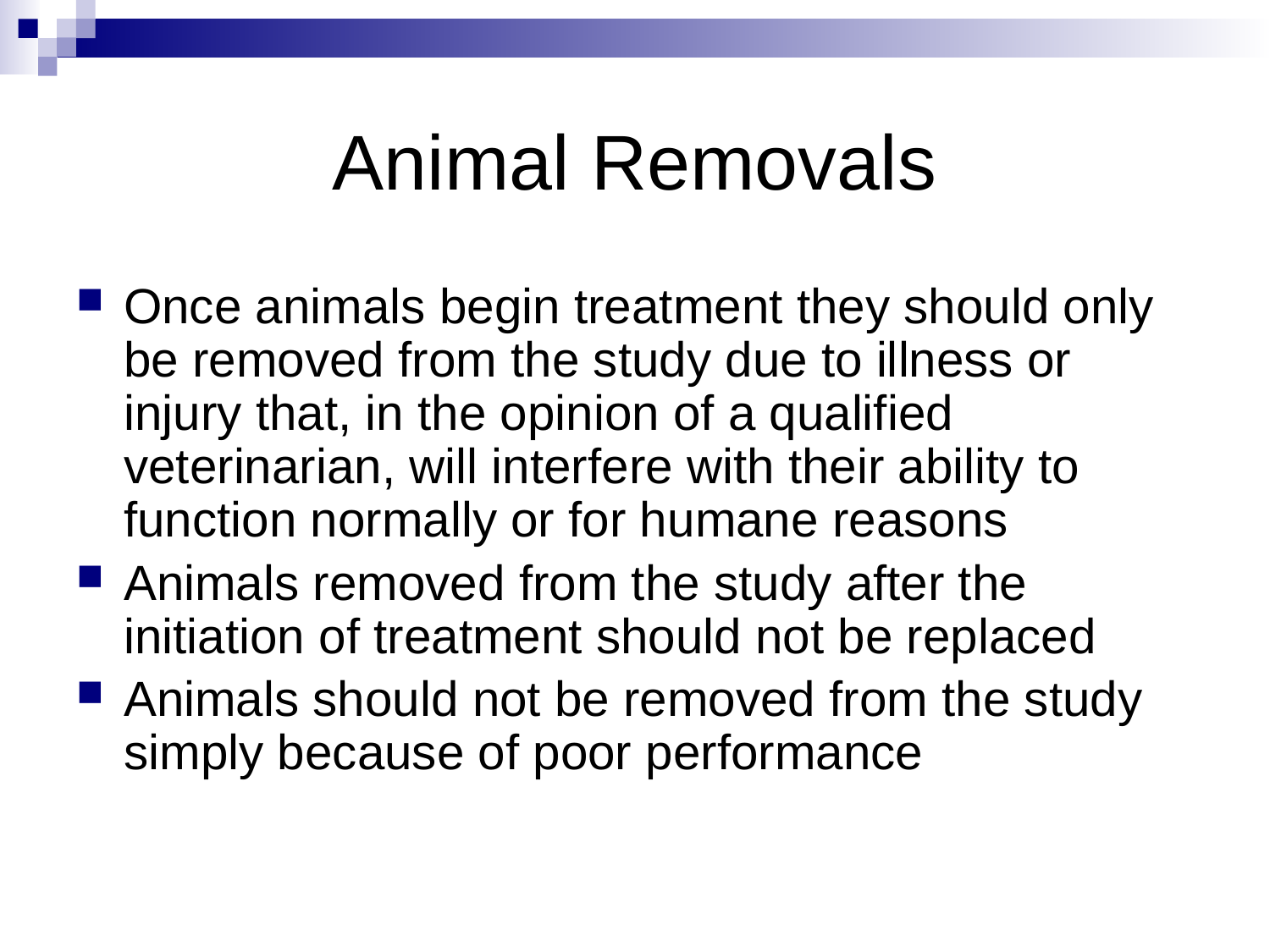

# Animal Removals
Once animals begin treatment they should only be removed from the study due to illness or injury that, in the opinion of a qualified veterinarian, will interfere with their ability to function normally or for humane reasons
Animals removed from the study after the initiation of treatment should not be replaced
Animals should not be removed from the study simply because of poor performance